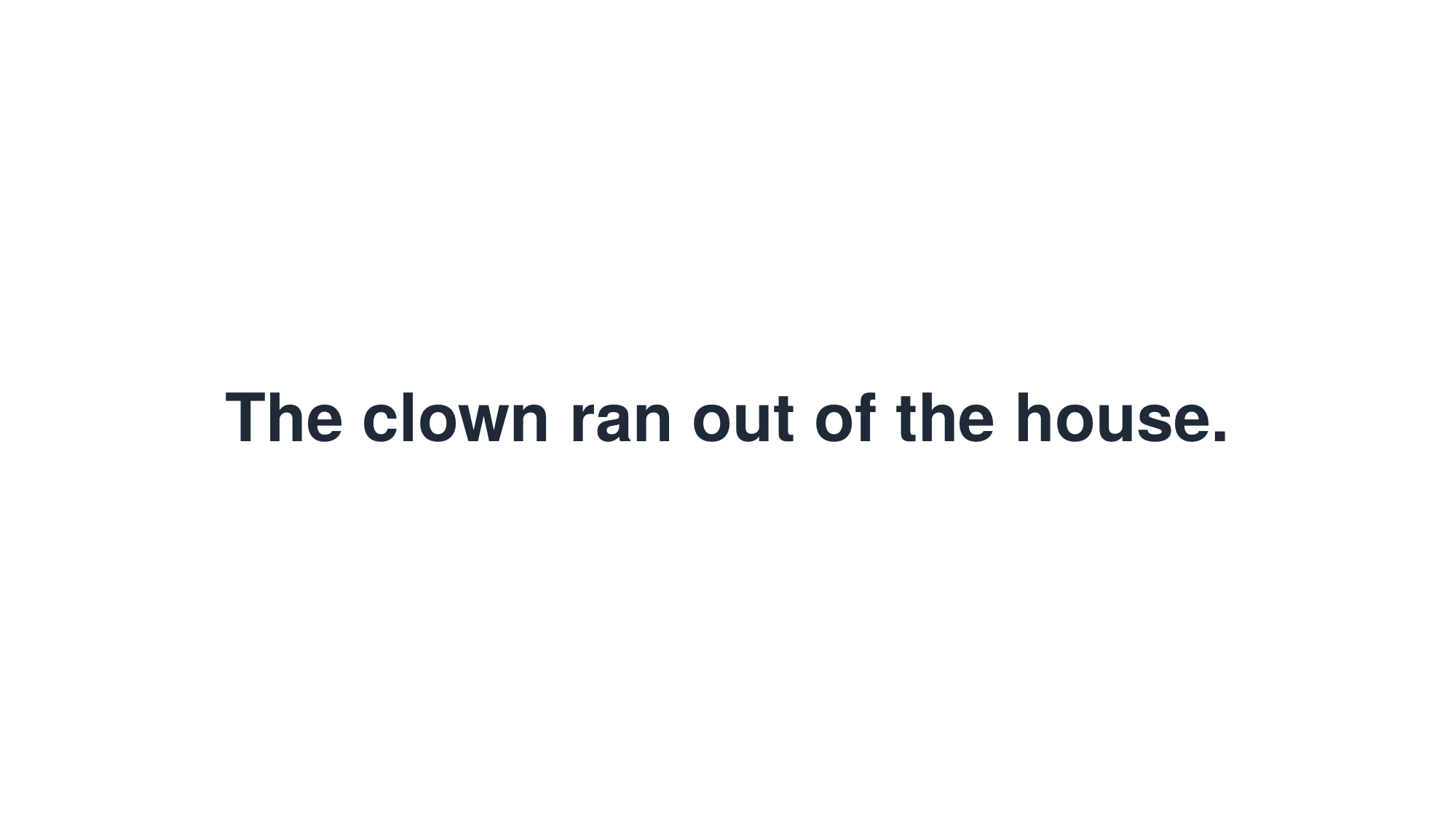

The clown ran out of the house.